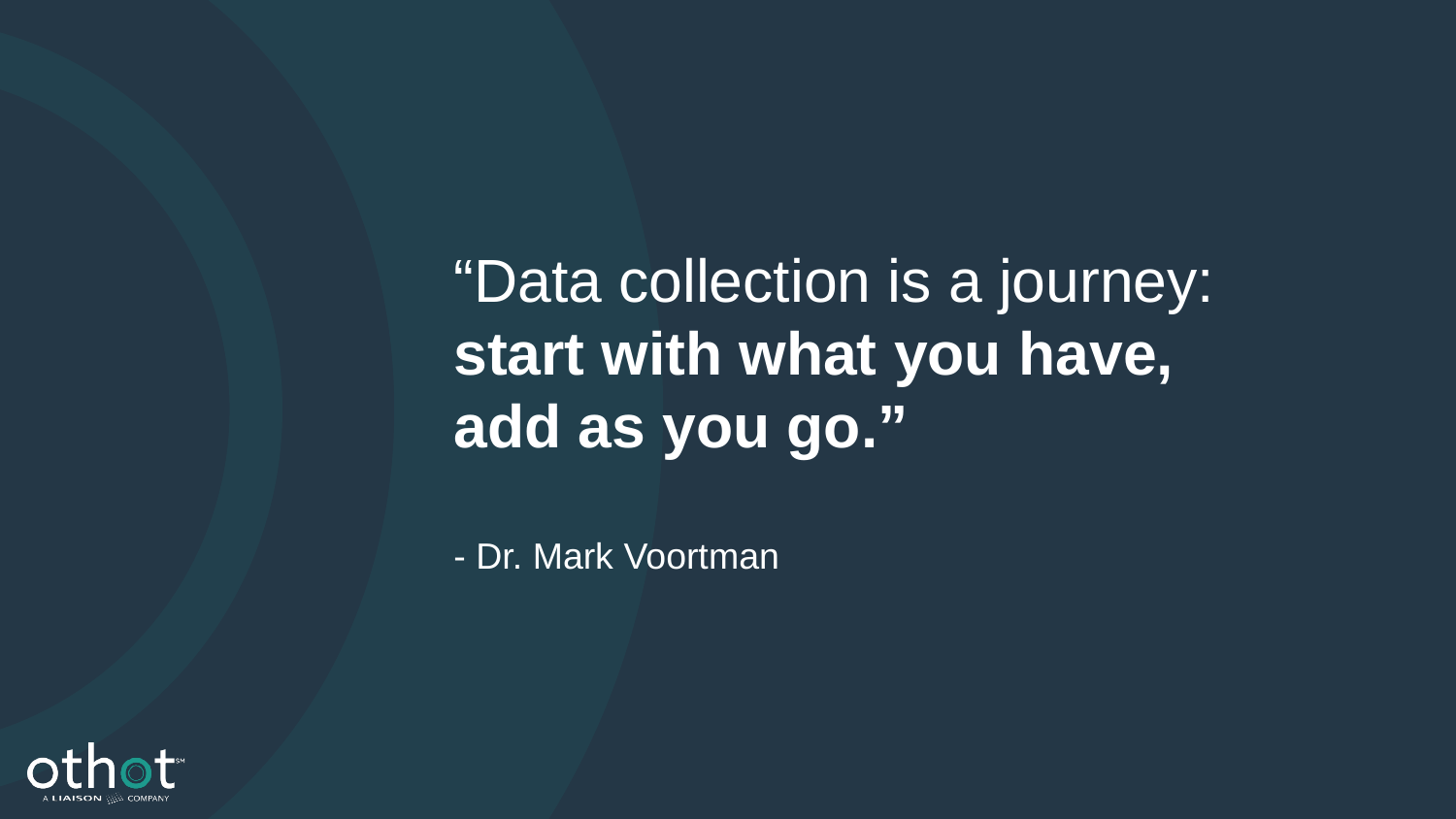

# “Data collection is a journey: start with what you have, add as you go.” - Dr. Mark Voortman